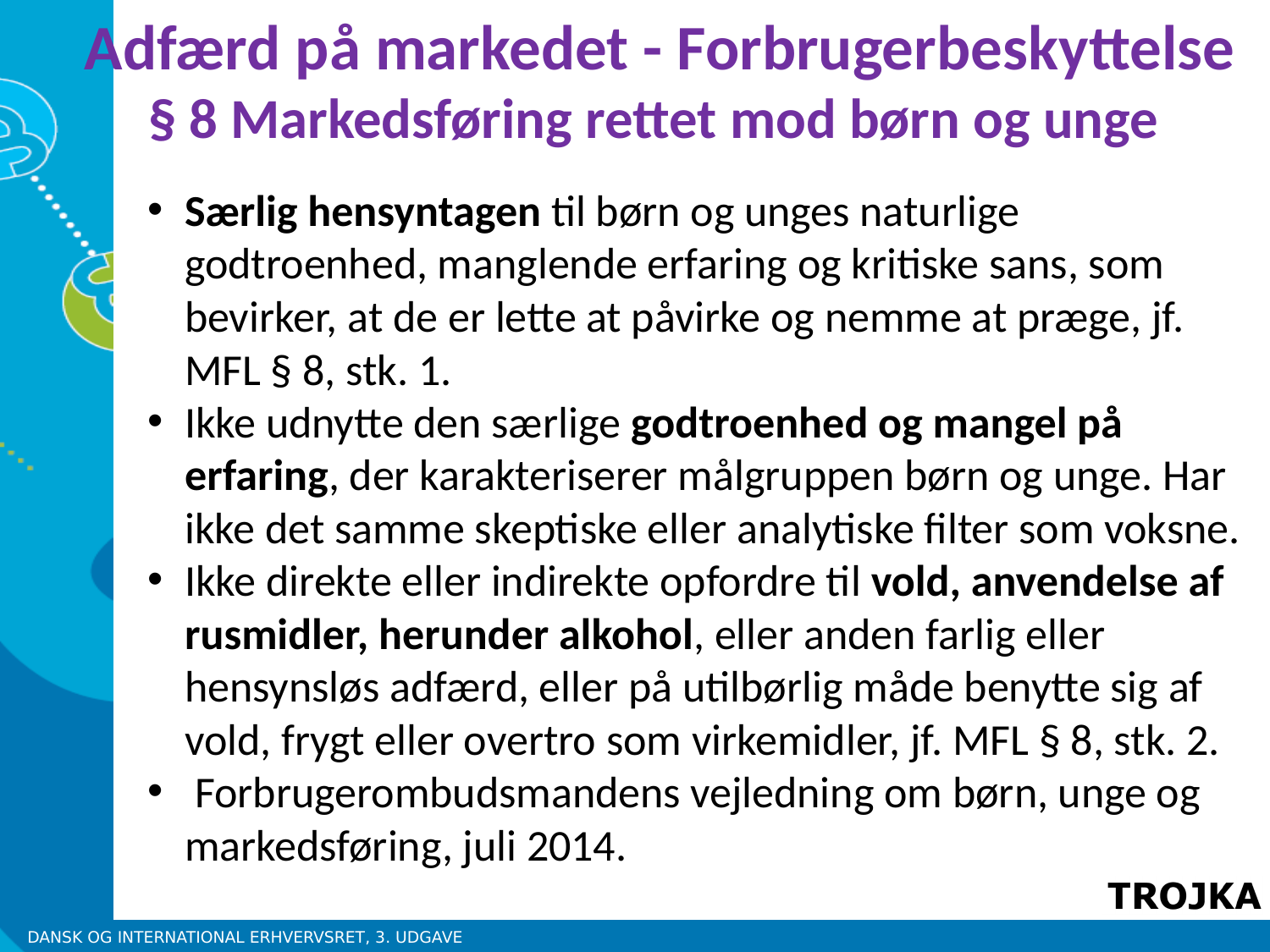

Adfærd på markedet - Forbrugerbeskyttelse
§ 8 Markedsføring rettet mod børn og unge
Særlig hensyntagen til børn og unges naturlige godtroenhed, manglende erfaring og kritiske sans, som bevirker, at de er lette at påvirke og nemme at præge, jf. MFL § 8, stk. 1.
Ikke udnytte den særlige godtroenhed og mangel på erfaring, der karakteriserer målgruppen børn og unge. Har ikke det samme skeptiske eller analytiske filter som voksne.
Ikke direkte eller indirekte opfordre til vold, anvendelse af rusmidler, herunder alkohol, eller anden farlig eller hensynsløs adfærd, eller på utilbørlig måde benytte sig af vold, frygt eller overtro som virkemidler, jf. MFL § 8, stk. 2.
 Forbrugerombudsmandens vejledning om børn, unge og markedsføring, juli 2014.